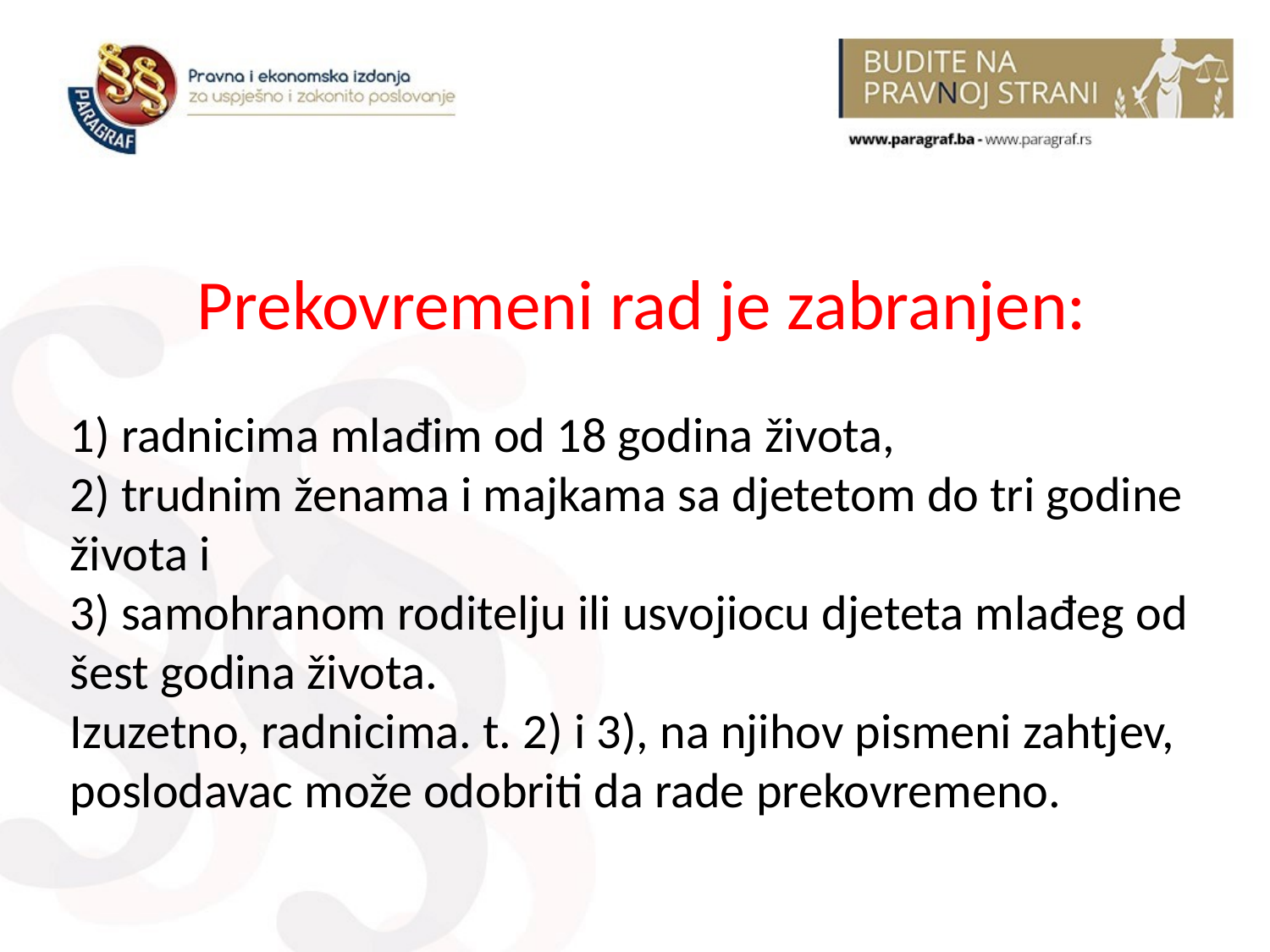

Prekovremeni rad je zabranjen:

1) radnicima mlađim od 18 godina života,
2) trudnim ženama i majkama sa djetetom do tri godine života i
3) samohranom roditelju ili usvojiocu djeteta mlađeg od šest godina života.
Izuzetno, radnicima. t. 2) i 3), na njihov pismeni zahtjev, poslodavac može odobriti da rade prekovremeno.